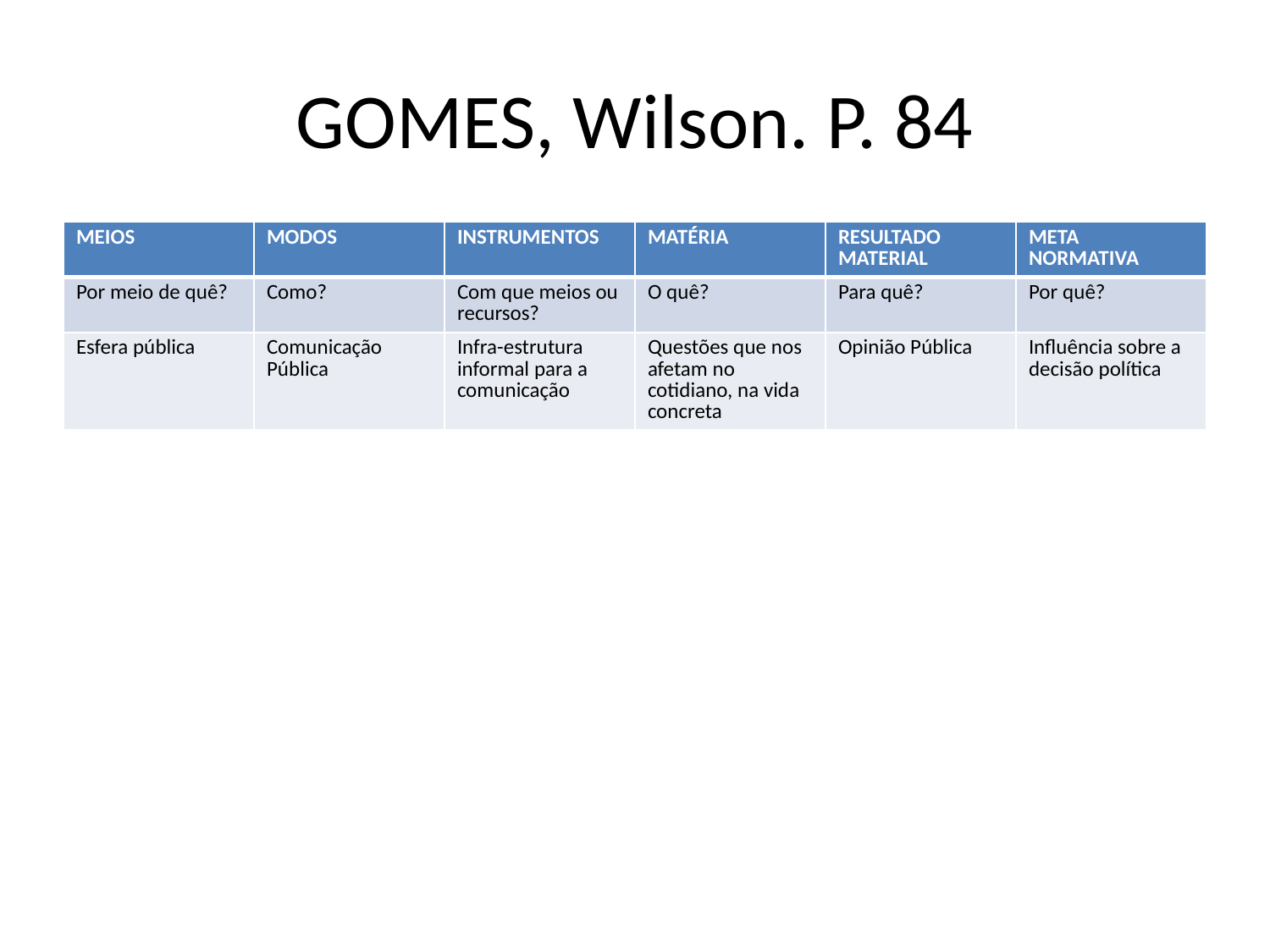

# GOMES, Wilson. P. 84
| MEIOS | MODOS | INSTRUMENTOS | MATÉRIA | RESULTADO MATERIAL | META NORMATIVA |
| --- | --- | --- | --- | --- | --- |
| Por meio de quê? | Como? | Com que meios ou recursos? | O quê? | Para quê? | Por quê? |
| Esfera pública | Comunicação Pública | Infra-estrutura informal para a comunicação | Questões que nos afetam no cotidiano, na vida concreta | Opinião Pública | Influência sobre a decisão política |